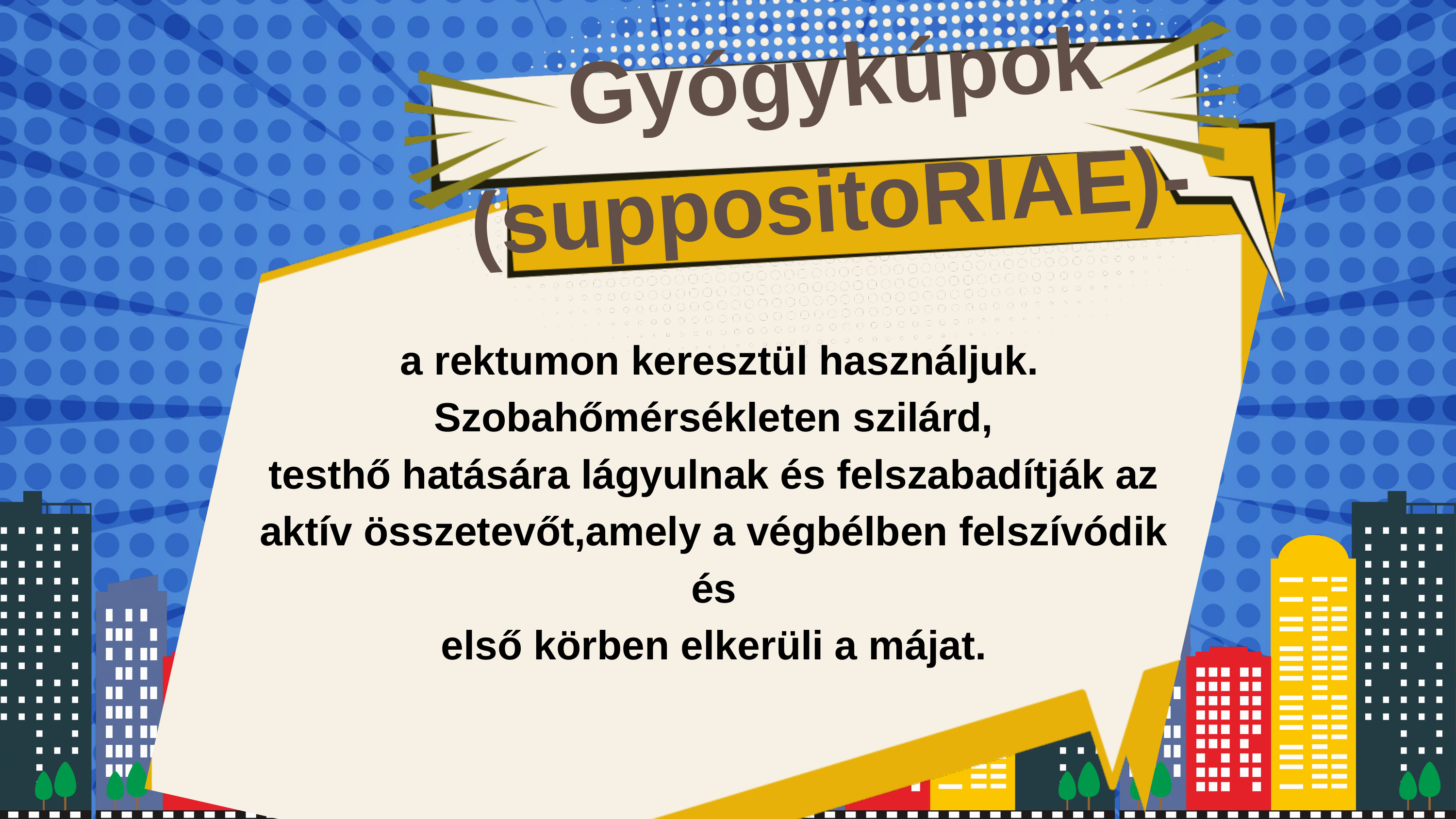

Gyógykúpok (suppositoRIAE)-

 a rektumon keresztül használjuk. Szobahőmérsékleten szilárd,
testhő hatására lágyulnak és felszabadítják az aktív összetevőt,amely a végbélben felszívódik és
első körben elkerüli a májat.